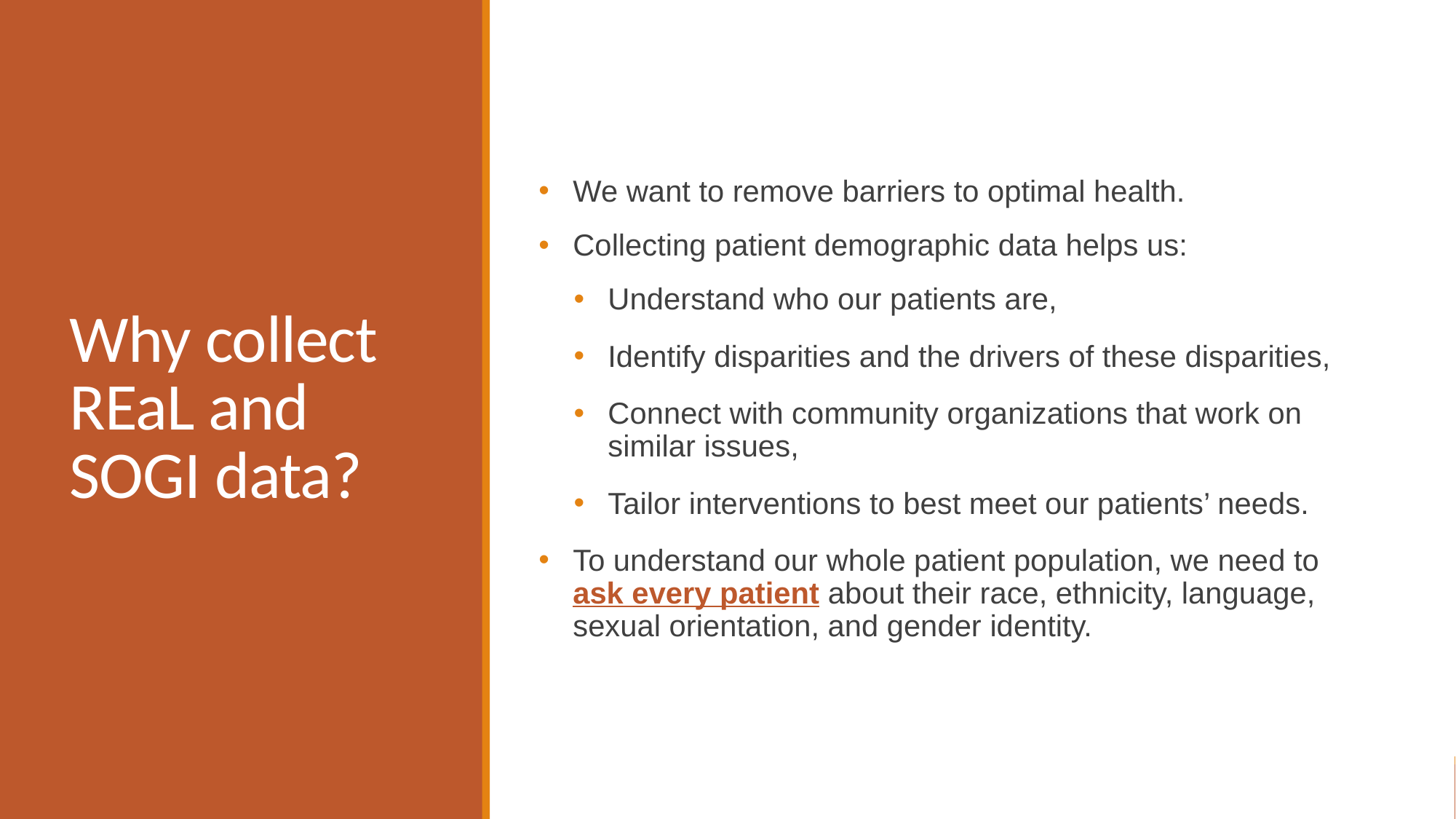

# Why collect REaL and SOGI data?
We want to remove barriers to optimal health.
Collecting patient demographic data helps us:
Understand who our patients are,
Identify disparities and the drivers of these disparities,
Connect with community organizations that work on similar issues,
Tailor interventions to best meet our patients’ needs.
To understand our whole patient population, we need to
ask every patient about their race, ethnicity, language, sexual orientation, and gender identity.